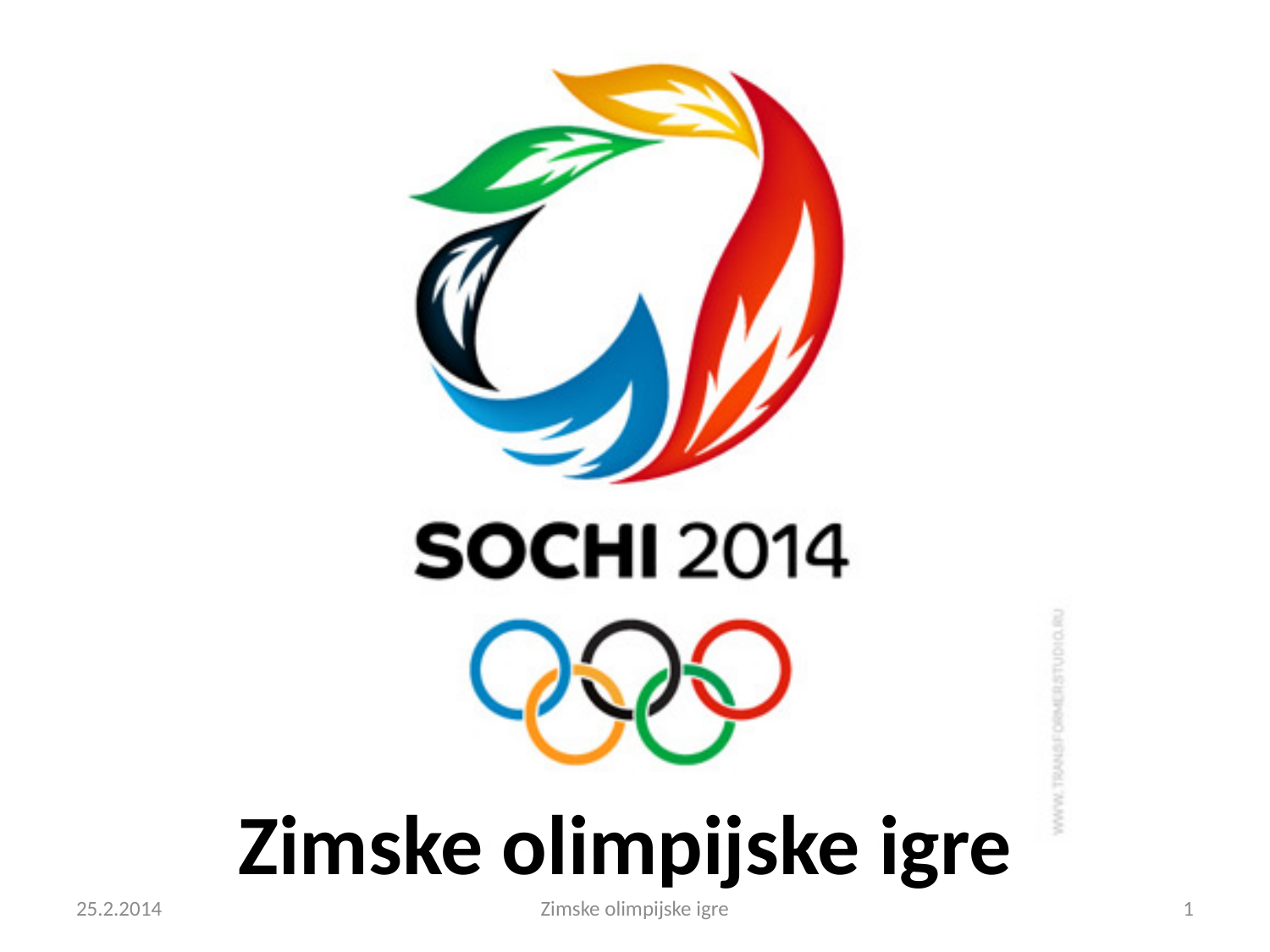

Zimske olimpijske igre
25.2.2014
Zimske olimpijske igre
1